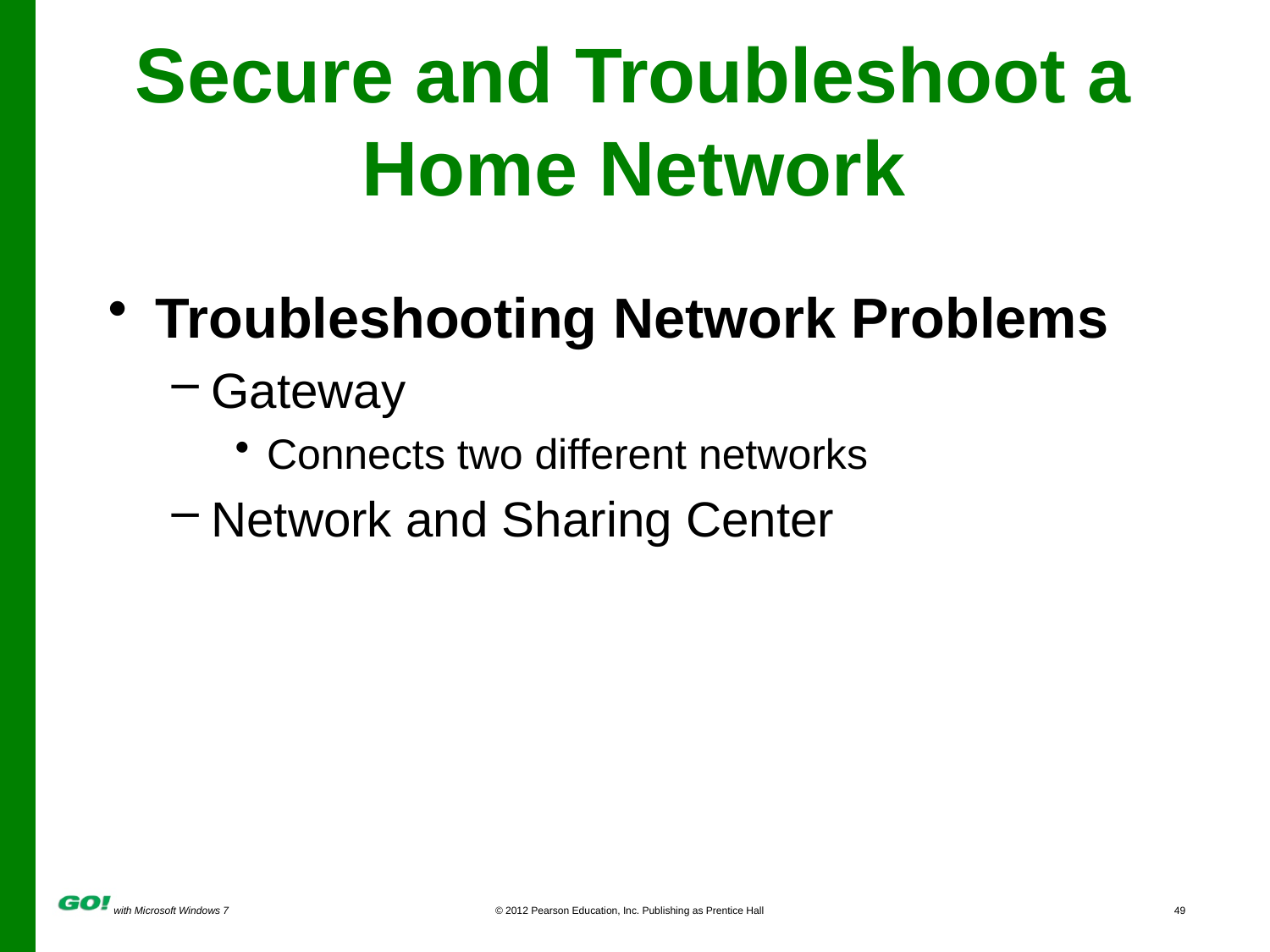

# Secure and Troubleshoot a Home Network
Troubleshooting Network Problems
Gateway
Connects two different networks
Network and Sharing Center